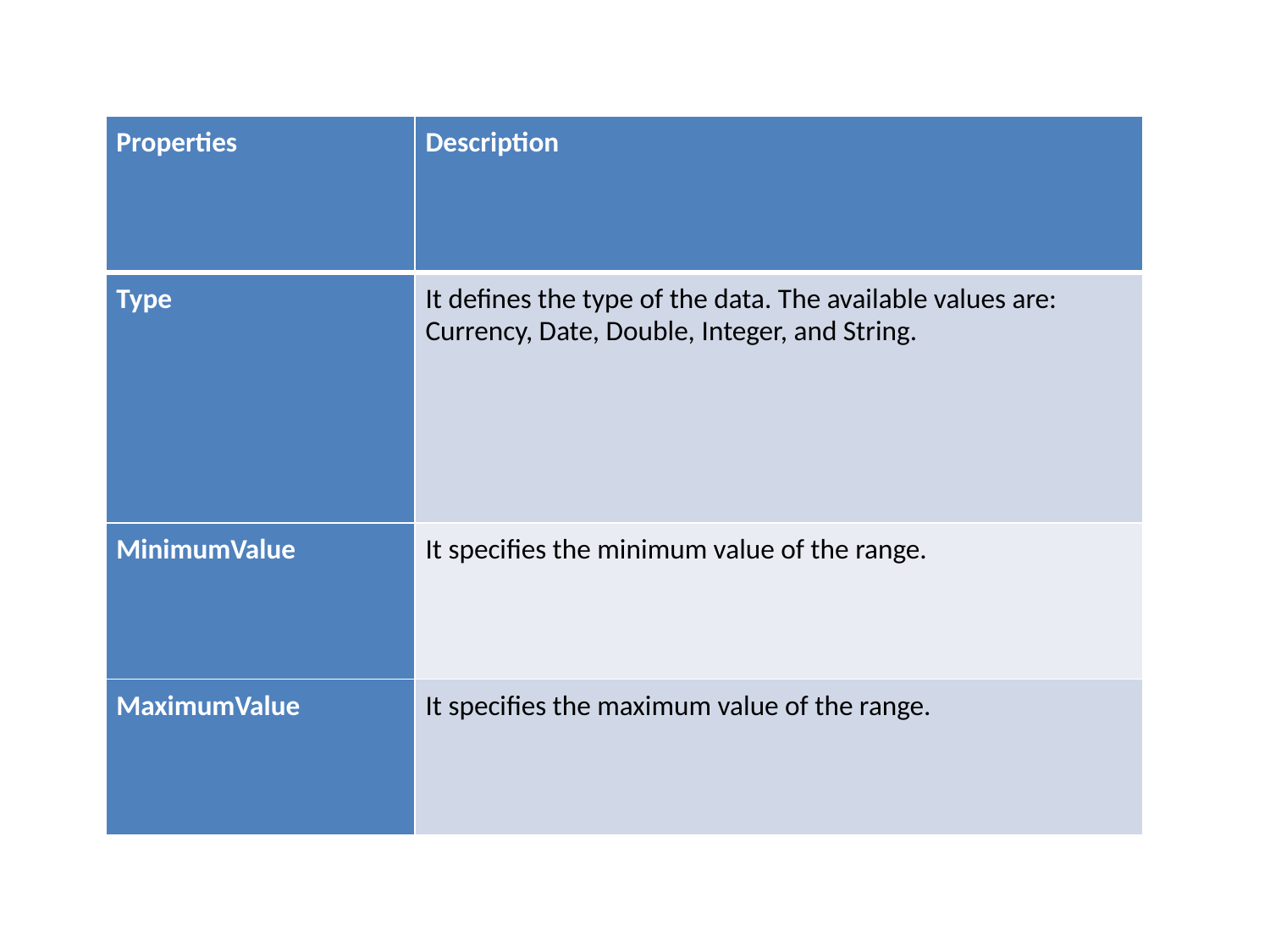

#
| Properties | Description |
| --- | --- |
| Type | It defines the type of the data. The available values are: Currency, Date, Double, Integer, and String. |
| MinimumValue | It specifies the minimum value of the range. |
| MaximumValue | It specifies the maximum value of the range. |